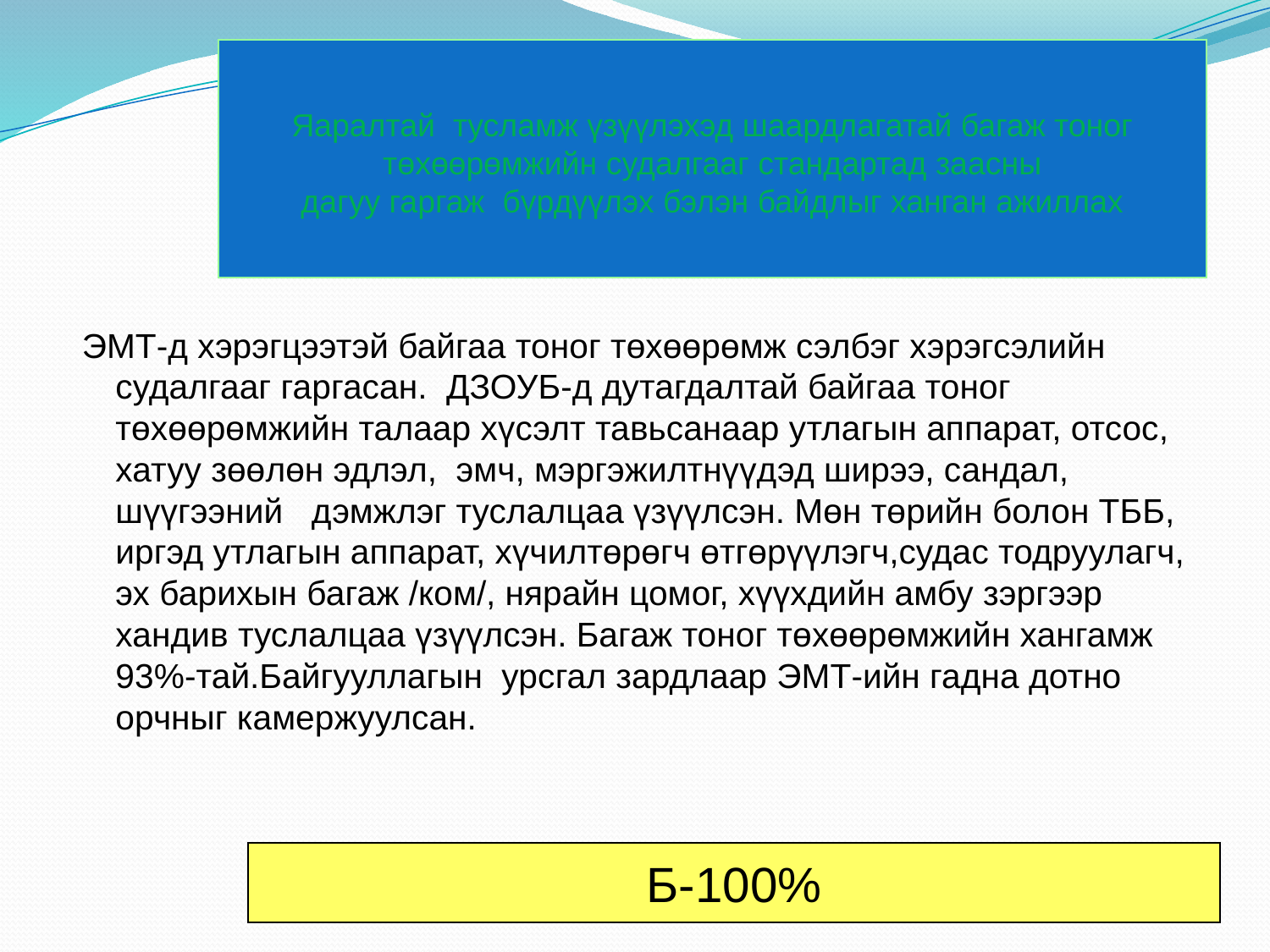

# Яаралтай  тусламж үзүүлэхэд шаардлагатай багаж тоног төхөөрөмжийн судалгааг стандартад заасны дагуу гаргаж  бүрдүүлэх бэлэн байдлыг ханган ажиллах
ЭМТ-д хэрэгцээтэй байгаа тоног төхөөрөмж сэлбэг хэрэгсэлийн судалгааг гаргасан.  ДЗОУБ-д дутагдалтай байгаа тоног төхөөрөмжийн талаар хүсэлт тавьсанаар утлагын аппарат, отсос,  хатуу зөөлөн эдлэл,  эмч, мэргэжилтнүүдэд ширээ, сандал,  шүүгээний   дэмжлэг туслалцаа үзүүлсэн. Мөн төрийн болон ТББ, иргэд утлагын аппарат, хүчилтөрөгч өтгөрүүлэгч,судас тодруулагч, эх барихын багаж /ком/, нярайн цомог, хүүхдийн амбу зэргээр хандив туслалцаа үзүүлсэн. Багаж тоног төхөөрөмжийн хангамж 93%-тай.Байгууллагын  урсгал зардлаар ЭМТ-ийн гадна дотно орчныг камержуулсан.
Б-100%